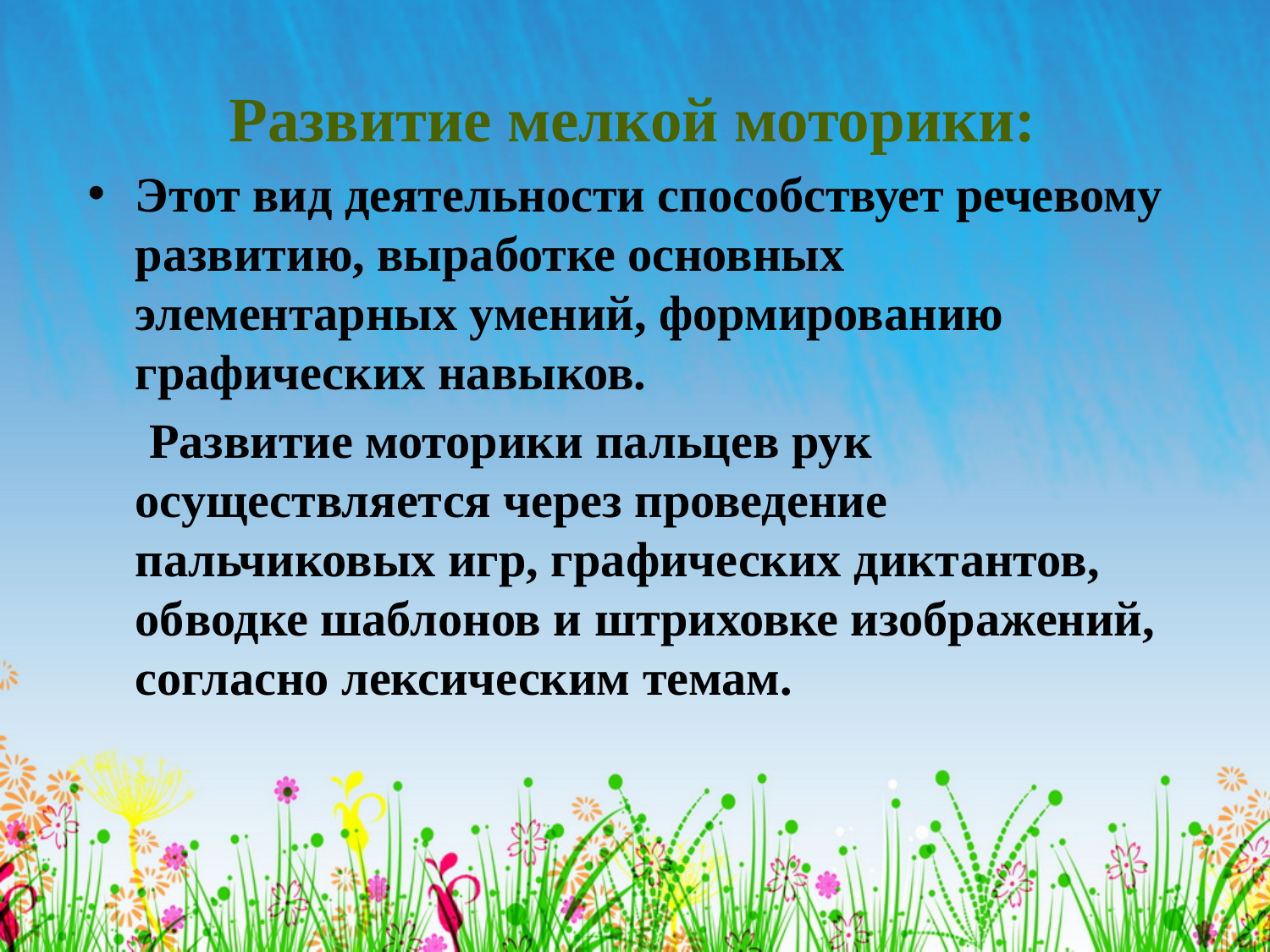

# Развитие мелкой моторики:
Этот вид деятельности способствует речевому развитию, выработке основных элементарных умений, формированию графических навыков.
     Развитие моторики пальцев рук осуществляется через проведение пальчиковых игр, графических диктантов, обводке шаблонов и штриховке изображений, согласно лексическим темам.